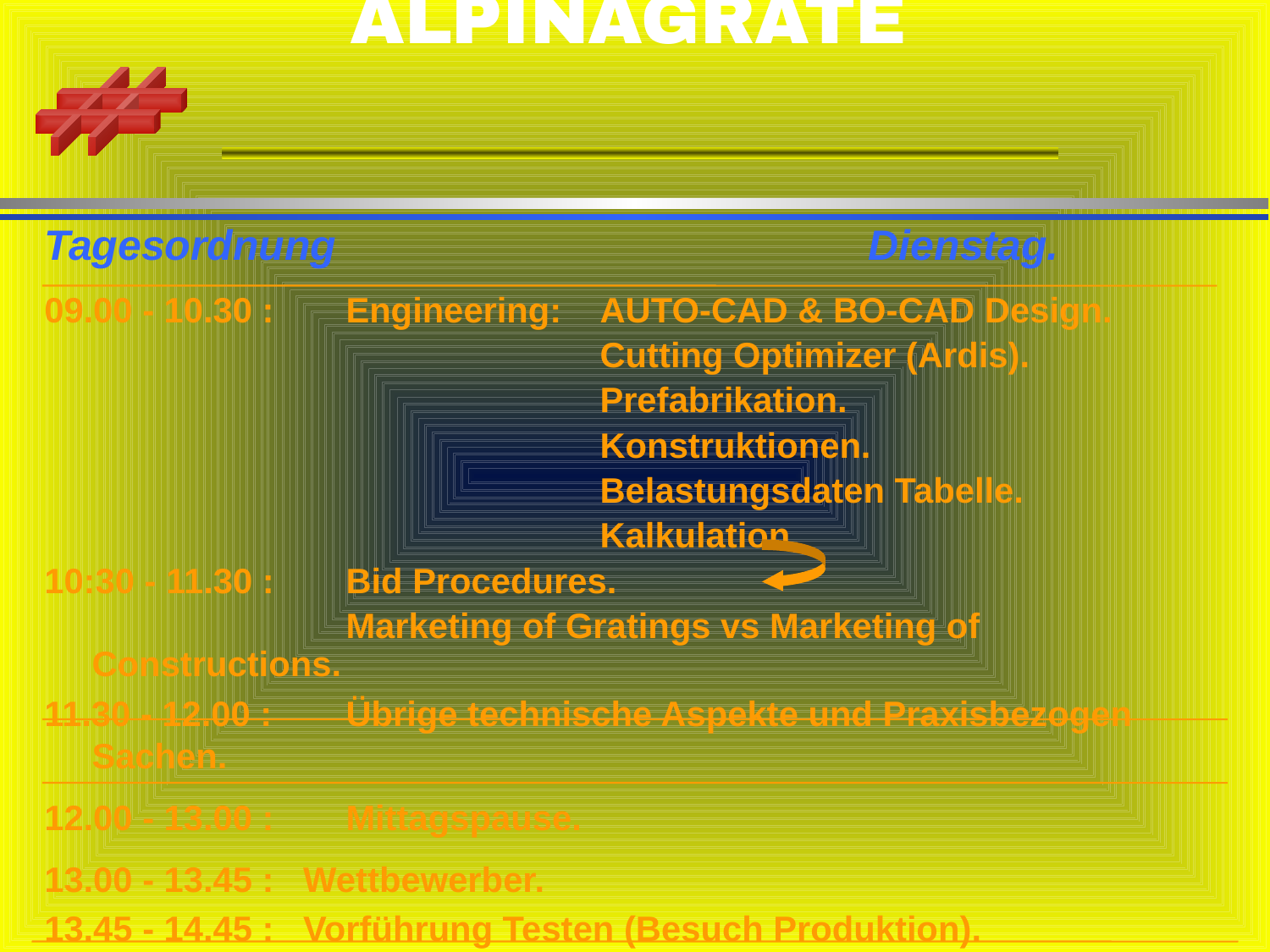

# ALPINAGRATE

Tagesordnung 			            Dienstag.

09.00 - 10.30 :	Engineering: 	AUTO-CAD & BO-CAD Design.
					Cutting Optimizer (Ardis).
					Prefabrikation.
					Konstruktionen.
					Belastungsdaten Tabelle.
					Kalkulation.
10:30 - 11.30 : 	Bid Procedures.
			Marketing of Gratings vs Marketing of Constructions.
11.30 - 12.00 : 	Übrige technische Aspekte und Praxisbezogen Sachen.

12.00 - 13.00 : 	Mittagspause.

13.00 - 13.45 :   Wettbewerber.
13.45 - 14.45 :   Vorführung Testen (Besuch Produktion).
14.45 - 16.00 :	Kurzfassung / Evaluierung Bildung.